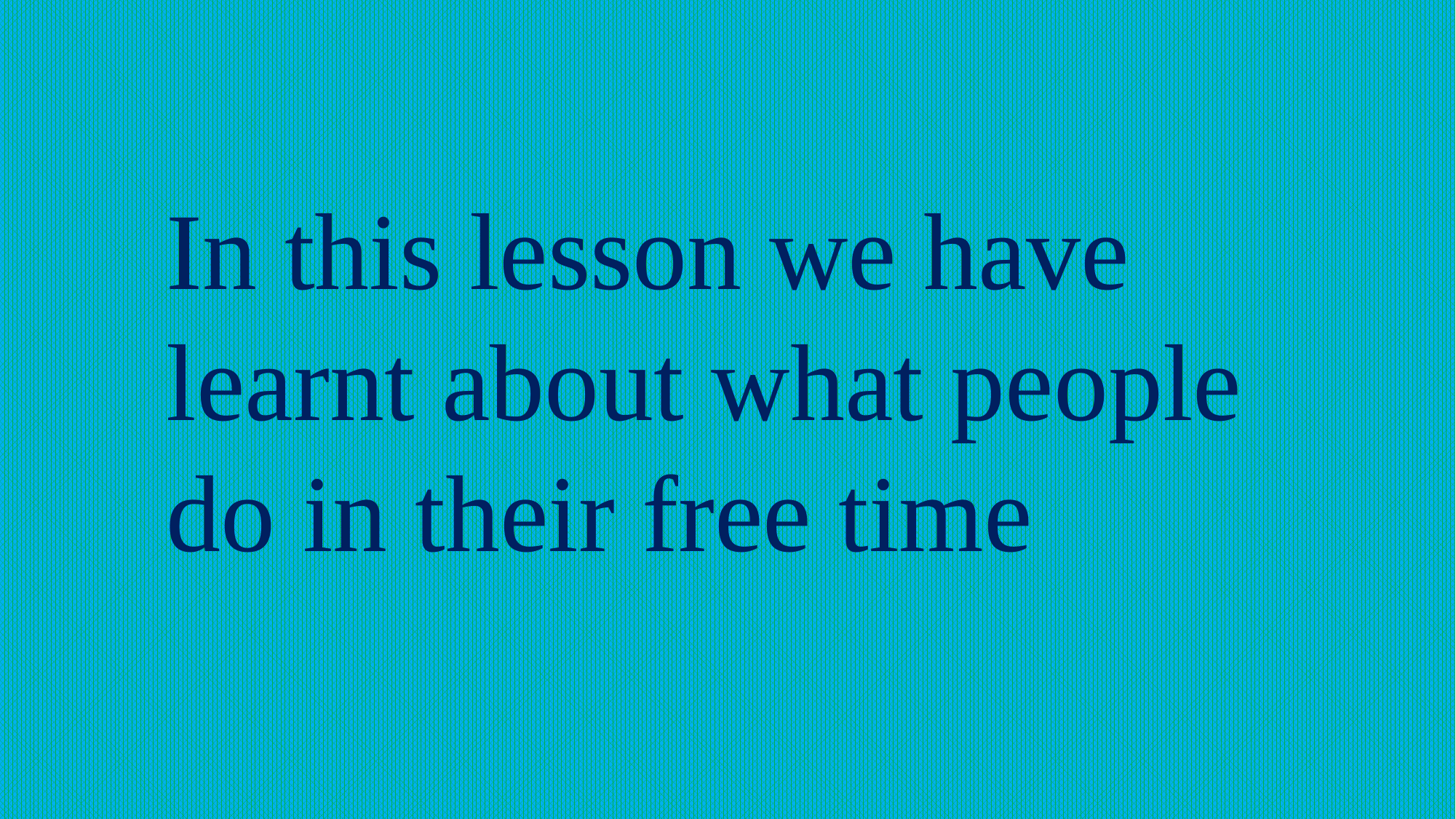

In this lesson we have learnt about what people do in their free time